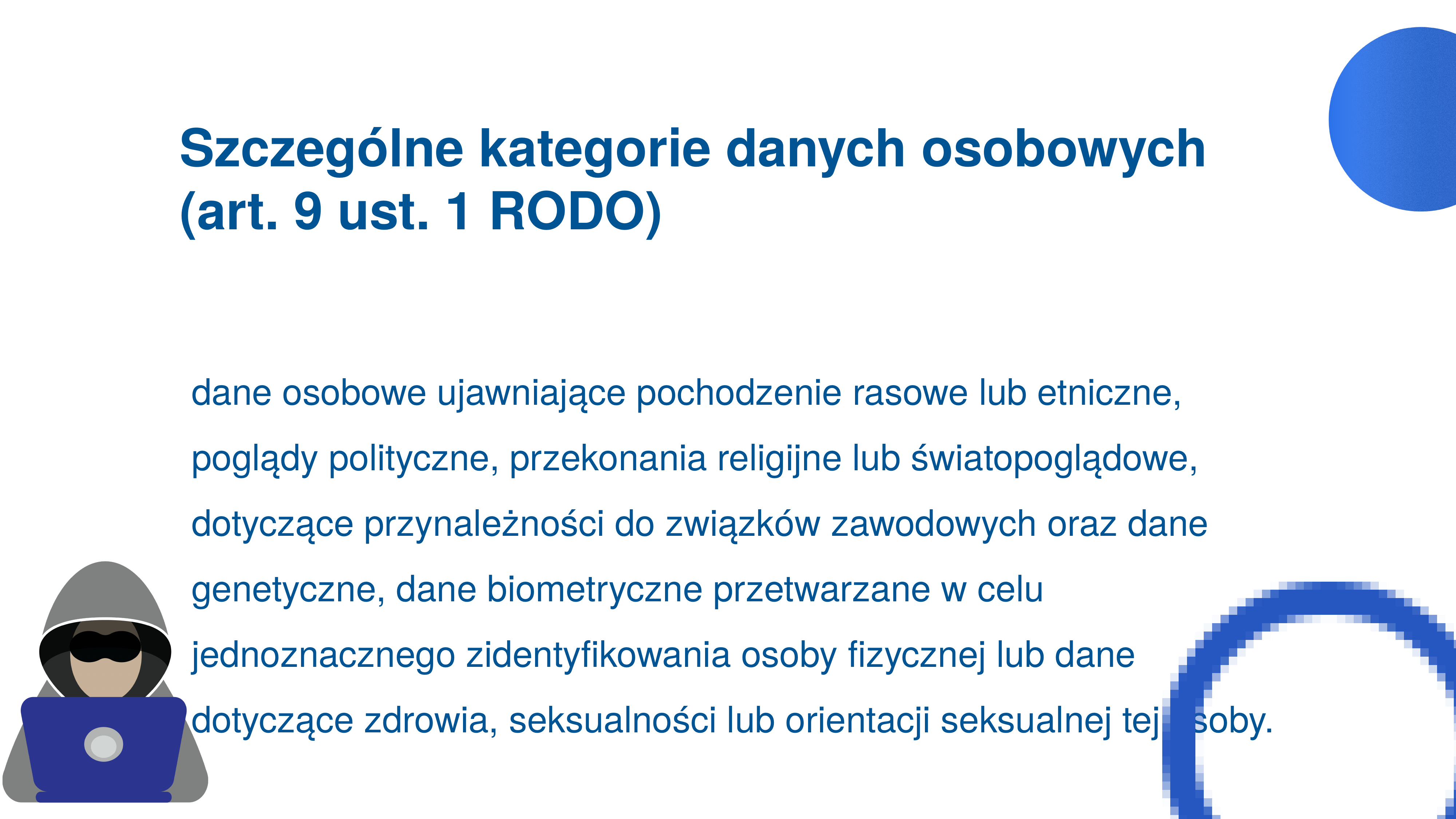

Szczególne kategorie danych osobowych (art. 9 ust. 1 RODO)
dane osobowe ujawniające pochodzenie rasowe lub etniczne, poglądy polityczne, przekonania religijne lub światopoglądowe, dotyczące przynależności do związków zawodowych oraz dane genetyczne, dane biometryczne przetwarzane w celu jednoznacznego zidentyfikowania osoby fizycznej lub dane dotyczące zdrowia, seksualności lub orientacji seksualnej tej osoby.